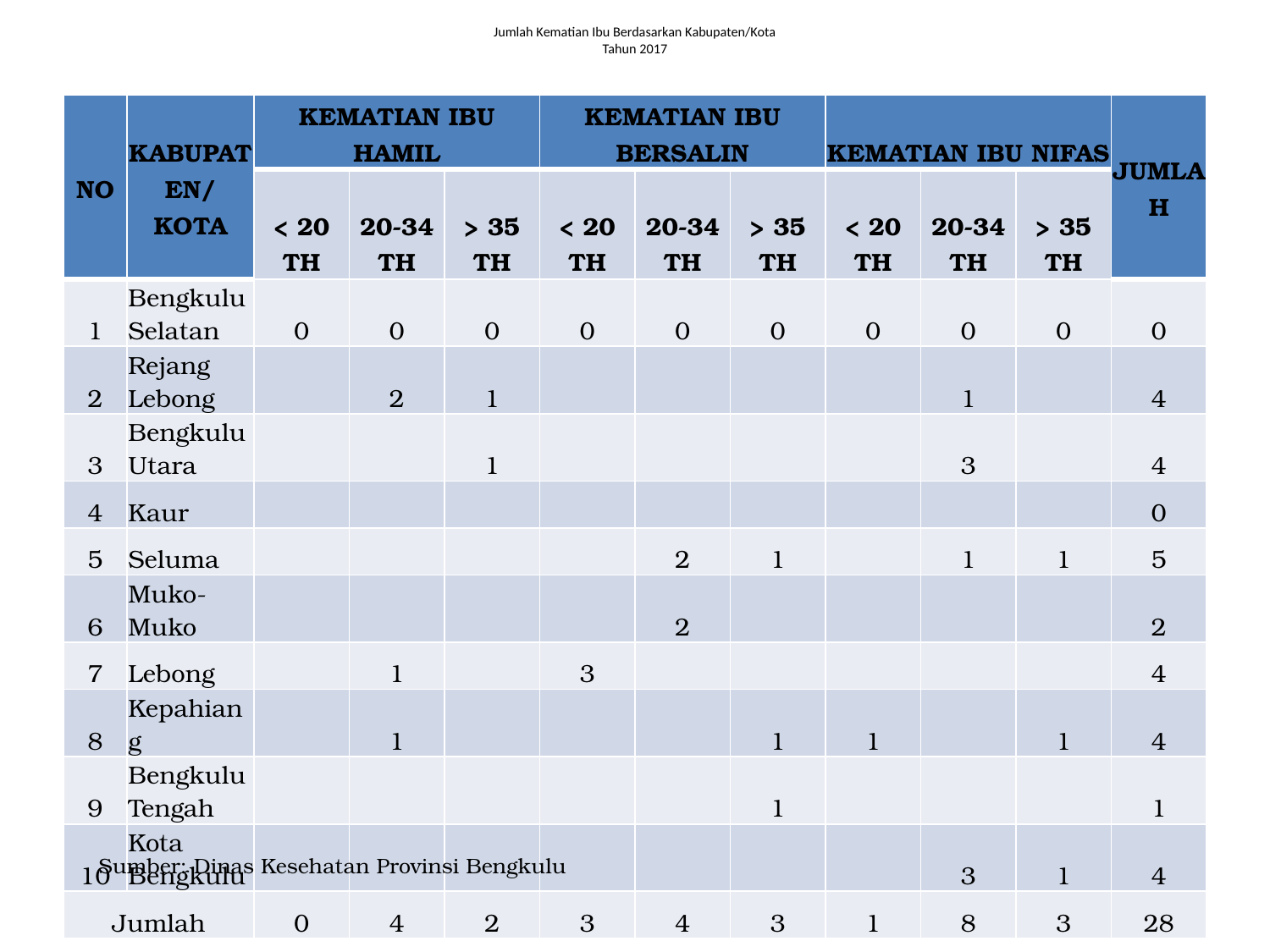

# Jumlah Kematian Ibu Berdasarkan Kabupaten/Kota Tahun 2017
| NO | KABUPATEN/KOTA | KEMATIAN IBU HAMIL |  |  | KEMATIAN IBU BERSALIN |  |  | KEMATIAN IBU NIFAS |  |  | JUMLAH |
| --- | --- | --- | --- | --- | --- | --- | --- | --- | --- | --- | --- |
|  |  | < 20 TH | 20-34 TH | > 35 TH | < 20 TH | 20-34 TH | > 35 TH | < 20 TH | 20-34 TH | > 35 TH |  |
| 1 | Bengkulu Selatan | 0 | 0 | 0 | 0 | 0 | 0 | 0 | 0 | 0 | 0 |
| 2 | Rejang Lebong |  | 2 | 1 |  |  |  |  | 1 |  | 4 |
| 3 | Bengkulu Utara |  |  | 1 |  |  |  |  | 3 |  | 4 |
| 4 | Kaur |  |  |  |  |  |  |  |  |  | 0 |
| 5 | Seluma |  |  |  |  | 2 | 1 |  | 1 | 1 | 5 |
| 6 | Muko-Muko |  |  |  |  | 2 |  |  |  |  | 2 |
| 7 | Lebong |  | 1 |  | 3 |  |  |  |  |  | 4 |
| 8 | Kepahiang |  | 1 |  |  |  | 1 | 1 |  | 1 | 4 |
| 9 | Bengkulu Tengah |  |  |  |  |  | 1 |  |  |  | 1 |
| 10 | Kota Bengkulu |  |  |  |  |  |  |  | 3 | 1 | 4 |
| Jumlah |  | 0 | 4 | 2 | 3 | 4 | 3 | 1 | 8 | 3 | 28 |
Sumber: Dinas Kesehatan Provinsi Bengkulu